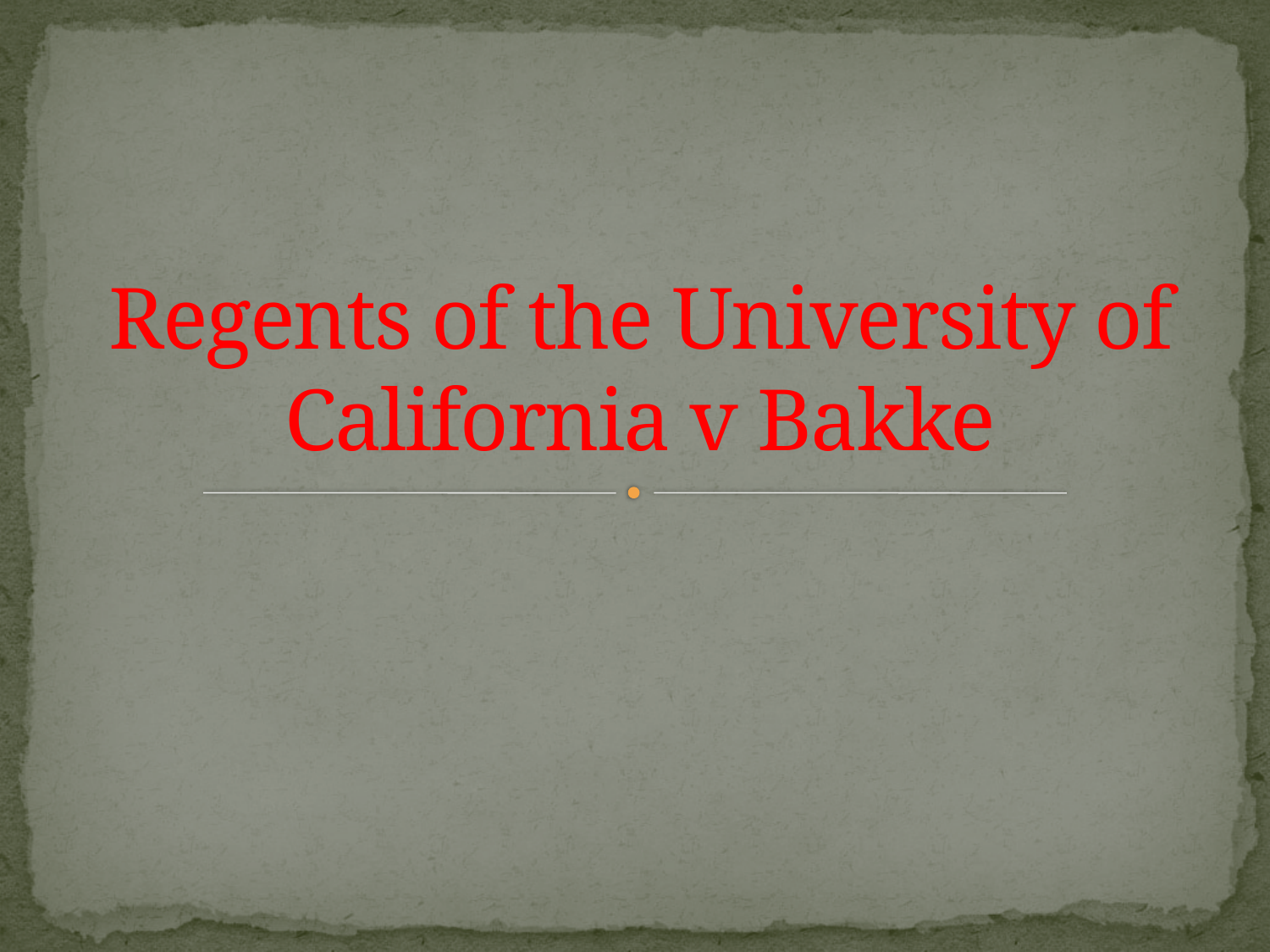

# Regents of the University of California v Bakke